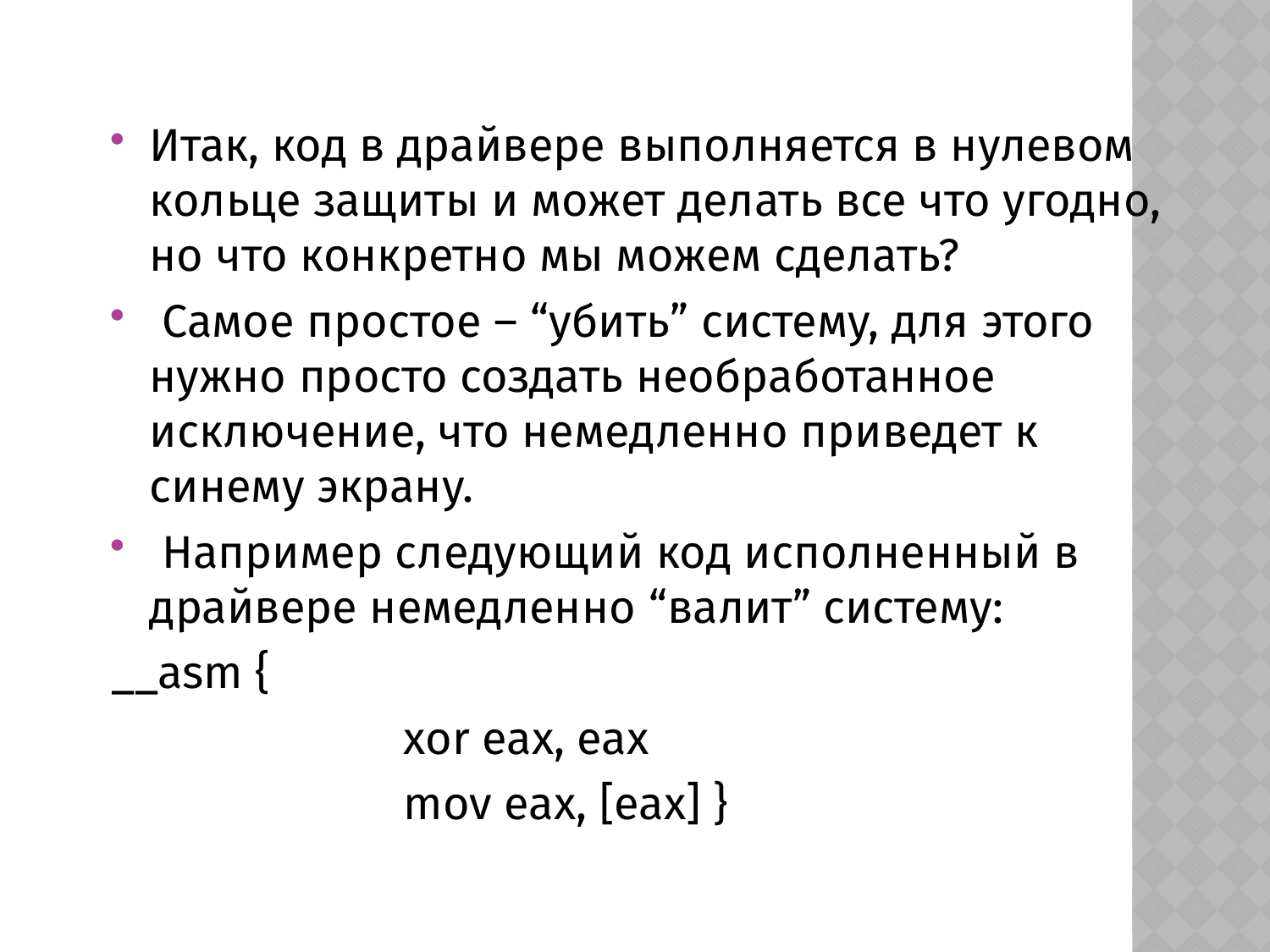

Итак, код в драйвере выполняется в нулевом кольце защиты и может делать все что угодно, но что конкретно мы можем сделать?
 Самое простое – “убить” систему, для этого нужно просто создать необработанное исключение, что немедленно приведет к синему экрану.
 Например следующий код исполненный в драйвере немедленно “валит” систему:
__asm {
			xor eax, eax
 			mov eax, [eax] }